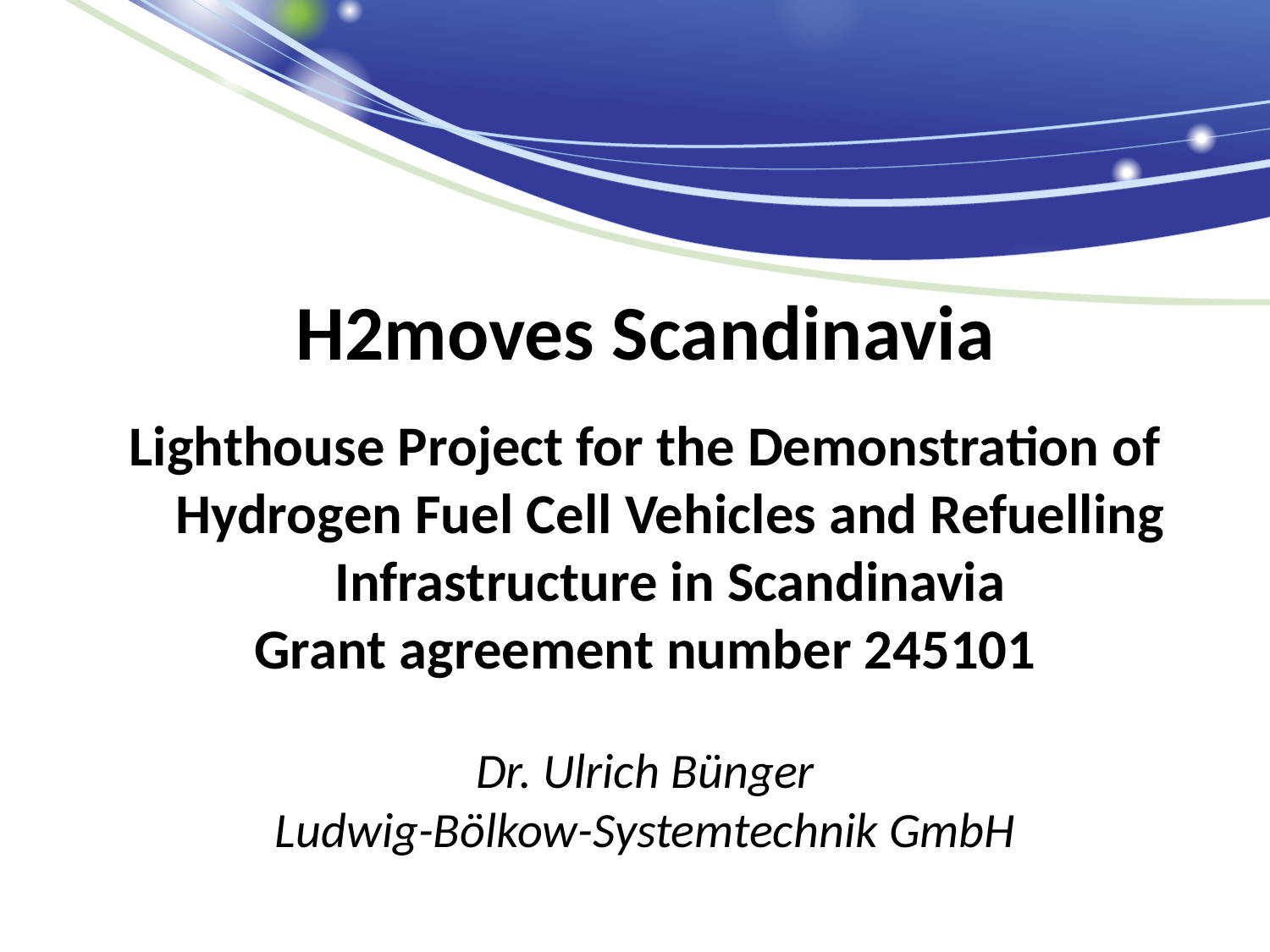

H2moves Scandinavia

Lighthouse Project for the Demonstration of Hydrogen Fuel Cell Vehicles and Refuelling Infrastructure in Scandinavia
Grant agreement number 245101

Dr. Ulrich Bünger
Ludwig-Bölkow-Systemtechnik GmbH